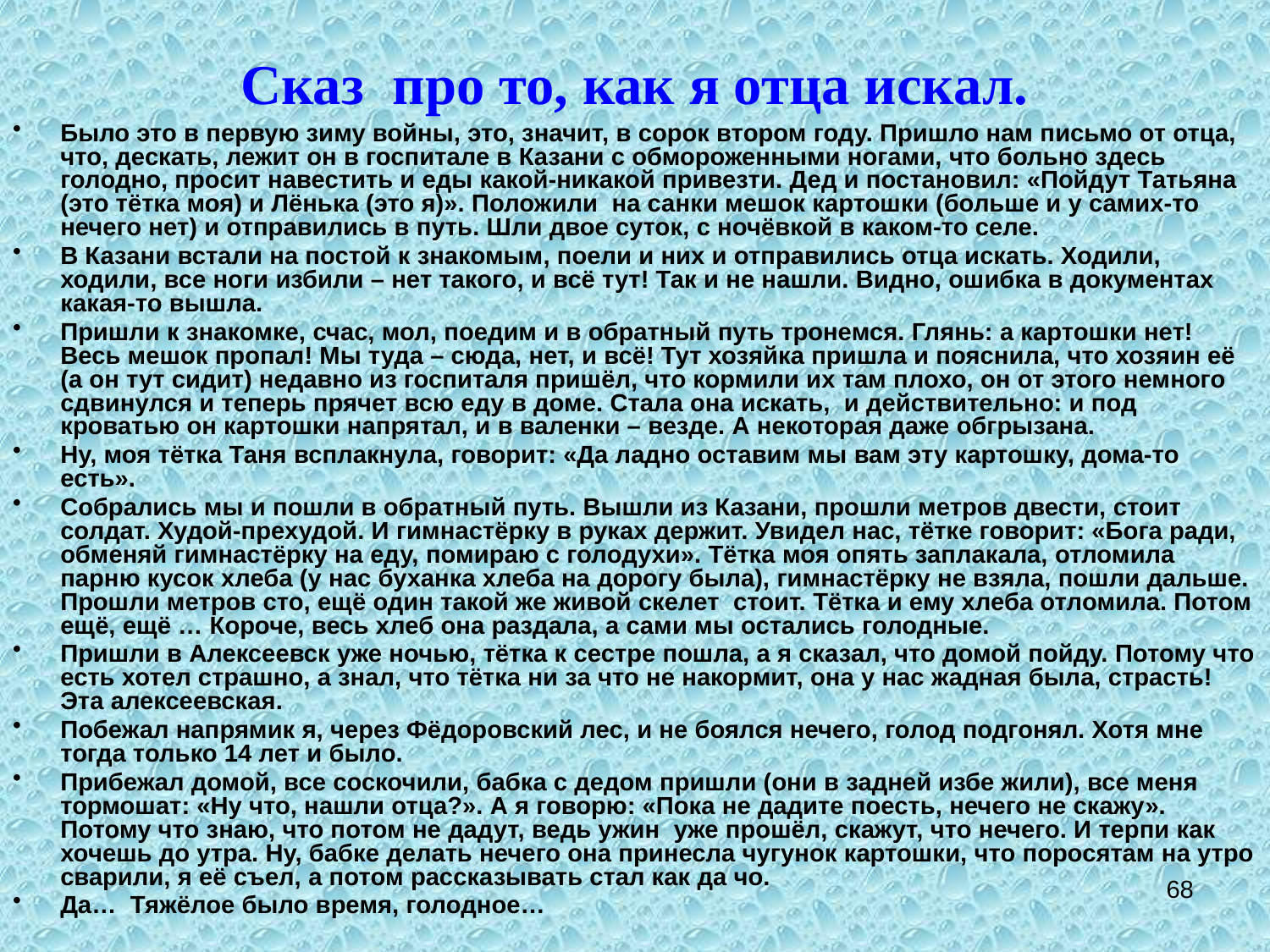

# Сказ  про то, как я отца искал.
Было это в первую зиму войны, это, значит, в сорок втором году. Пришло нам письмо от отца, что, дескать, лежит он в госпитале в Казани с обмороженными ногами, что больно здесь голодно, просит навестить и еды какой-никакой привезти. Дед и постановил: «Пойдут Татьяна (это тётка моя) и Лёнька (это я)». Положили  на санки мешок картошки (больше и у самих-то нечего нет) и отправились в путь. Шли двое суток, с ночёвкой в каком-то селе.
В Казани встали на постой к знакомым, поели и них и отправились отца искать. Ходили, ходили, все ноги избили – нет такого, и всё тут! Так и не нашли. Видно, ошибка в документах какая-то вышла.
Пришли к знакомке, счас, мол, поедим и в обратный путь тронемся. Глянь: а картошки нет! Весь мешок пропал! Мы туда – сюда, нет, и всё! Тут хозяйка пришла и пояснила, что хозяин её (а он тут сидит) недавно из госпиталя пришёл, что кормили их там плохо, он от этого немного сдвинулся и теперь прячет всю еду в доме. Стала она искать,  и действительно: и под кроватью он картошки напрятал, и в валенки – везде. А некоторая даже обгрызана.
Ну, моя тётка Таня всплакнула, говорит: «Да ладно оставим мы вам эту картошку, дома-то есть».
Собрались мы и пошли в обратный путь. Вышли из Казани, прошли метров двести, стоит солдат. Худой-прехудой. И гимнастёрку в руках держит. Увидел нас, тётке говорит: «Бога ради, обменяй гимнастёрку на еду, помираю с голодухи». Тётка моя опять заплакала, отломила парню кусок хлеба (у нас буханка хлеба на дорогу была), гимнастёрку не взяла, пошли дальше. Прошли метров сто, ещё один такой же живой скелет  стоит. Тётка и ему хлеба отломила. Потом ещё, ещё … Короче, весь хлеб она раздала, а сами мы остались голодные.
Пришли в Алексеевск уже ночью, тётка к сестре пошла, а я сказал, что домой пойду. Потому что есть хотел страшно, а знал, что тётка ни за что не накормит, она у нас жадная была, страсть! Эта алексеевская.
Побежал напрямик я, через Фёдоровский лес, и не боялся нечего, голод подгонял. Хотя мне тогда только 14 лет и было.
Прибежал домой, все соскочили, бабка с дедом пришли (они в задней избе жили), все меня тормошат: «Ну что, нашли отца?». А я говорю: «Пока не дадите поесть, нечего не скажу». Потому что знаю, что потом не дадут, ведь ужин  уже прошёл, скажут, что нечего. И терпи как хочешь до утра. Ну, бабке делать нечего она принесла чугунок картошки, что поросятам на утро сварили, я её съел, а потом рассказывать стал как да чо.
Да…  Тяжёлое было время, голодное…

68